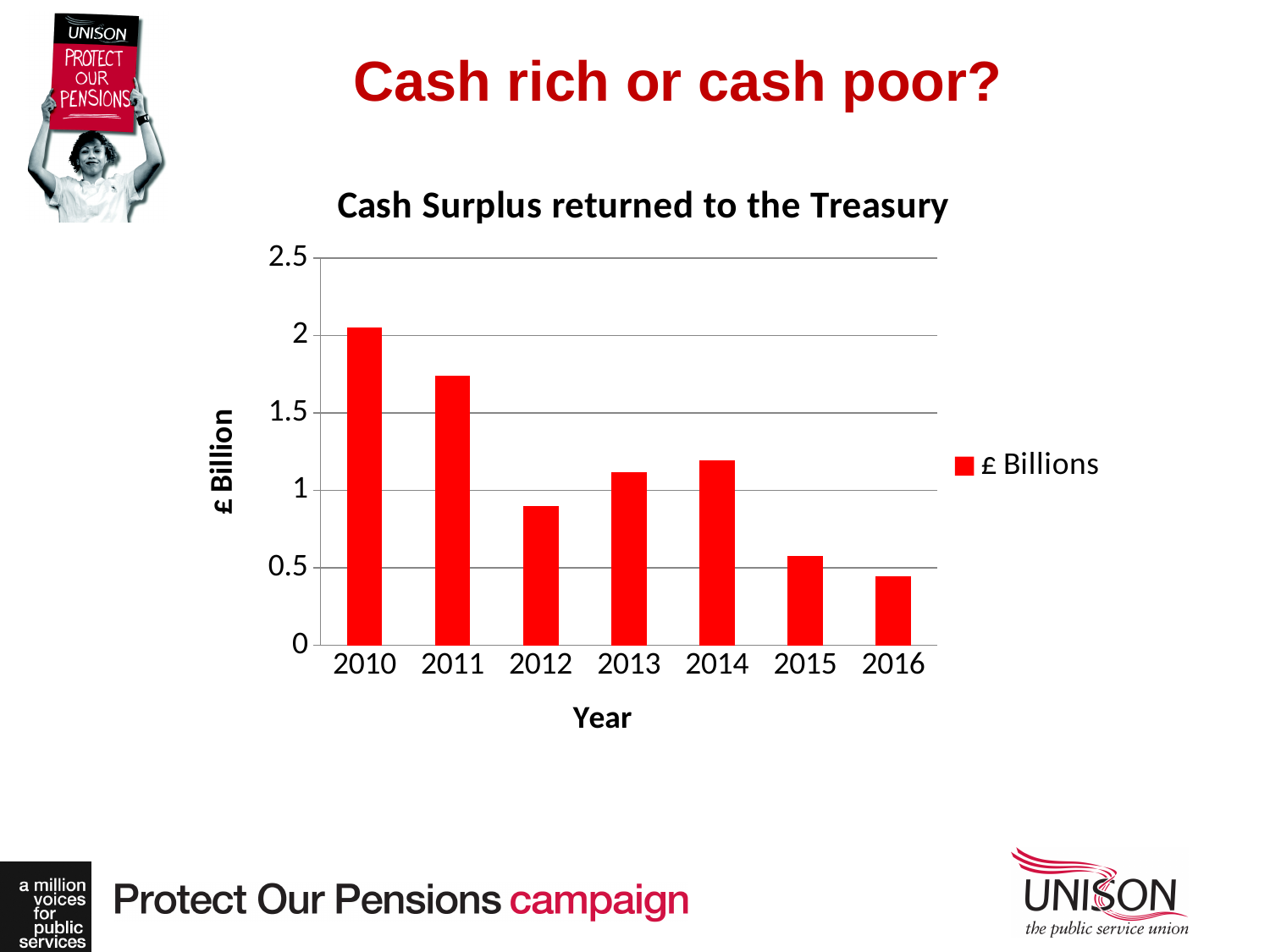

# Cash rich or cash poor?

### Chart: Cash Surplus returned to the Treasury

| Category | £ Billions |
|---|---|
| 2010 | 2.0509999999999997 |
| 2011 | 1.742 |
| 2012 | 0.9 |
| 2013 | 1.115 |
| 2014 | 1.1960000000000017 |
| 2015 | 0.5760000000000006 |
| 2016 | 0.448 |